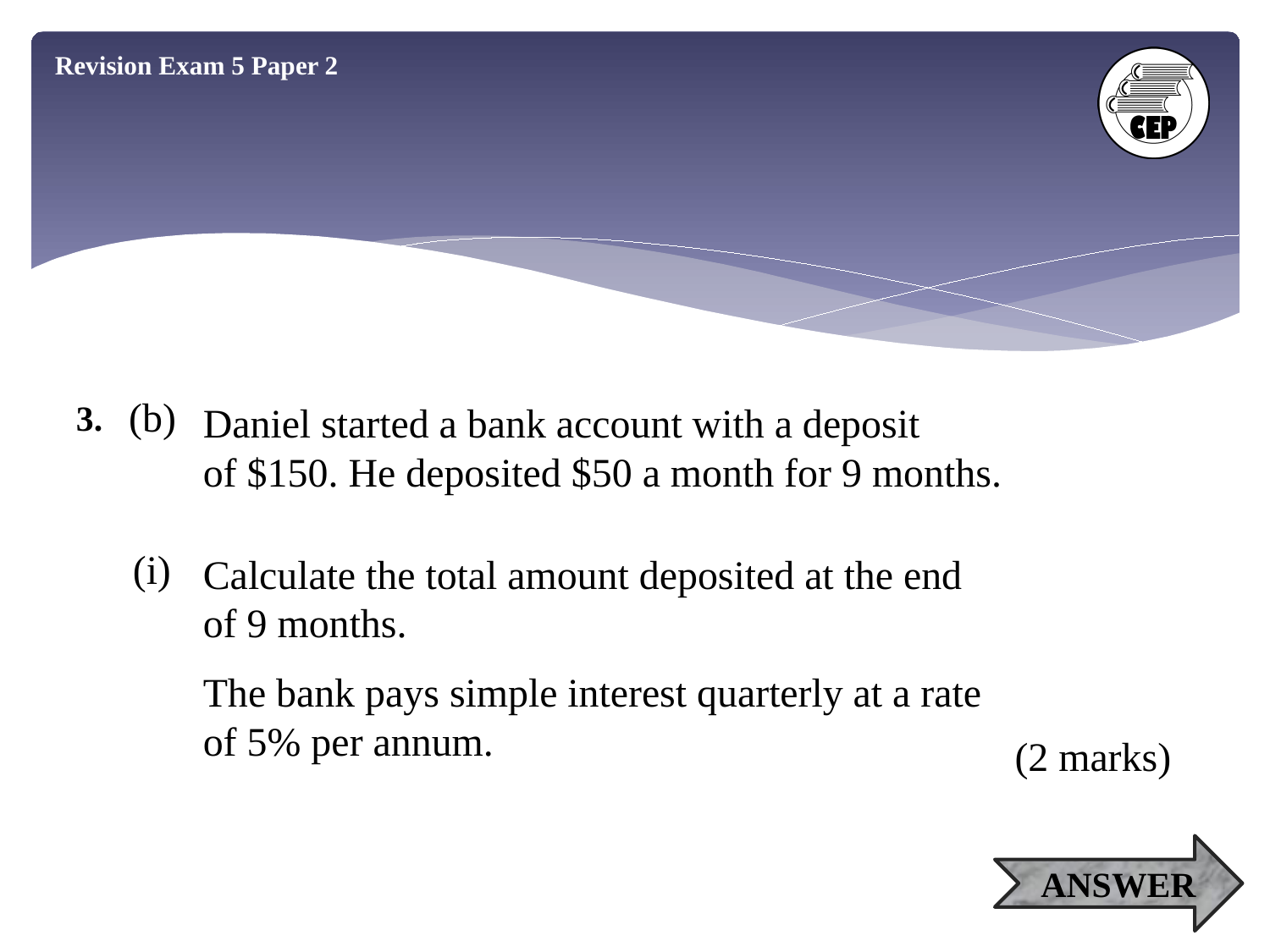

Revision Exam 5 Paper 2
(b)
3.
Daniel started a bank account with a deposit
of $150. He deposited $50 a month for 9 months.
(i)
Calculate the total amount deposited at the end of 9 months.
The bank pays simple interest quarterly at a rate of 5% per annum.
(2 marks)
ANSWER